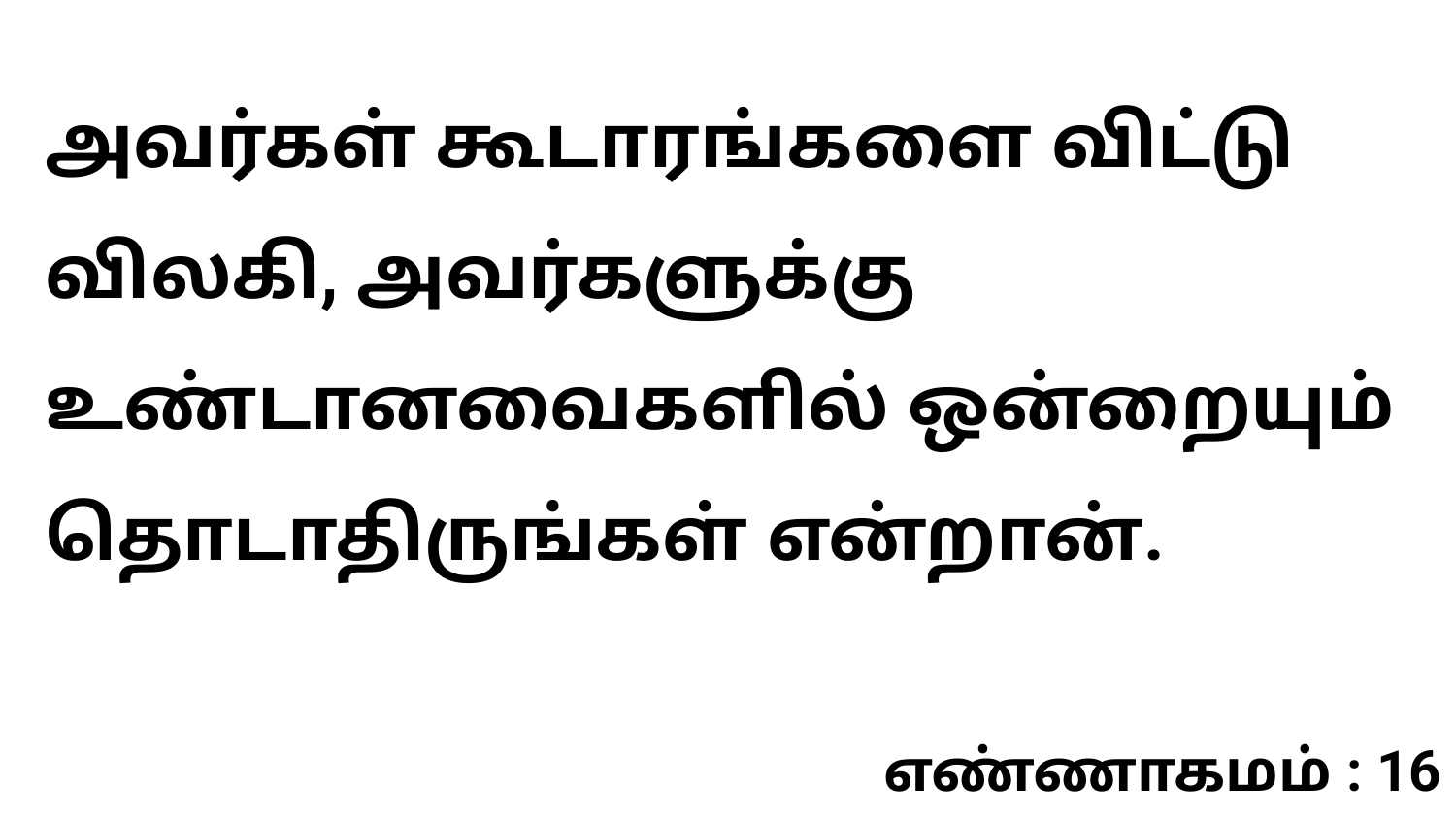

அவர்கள் கூடாரங்களை விட்டு விலகி, அவர்களுக்கு உண்டானவைகளில் ஒன்றையும் தொடாதிருங்கள் என்றான்.
எண்ணாகமம் : 16